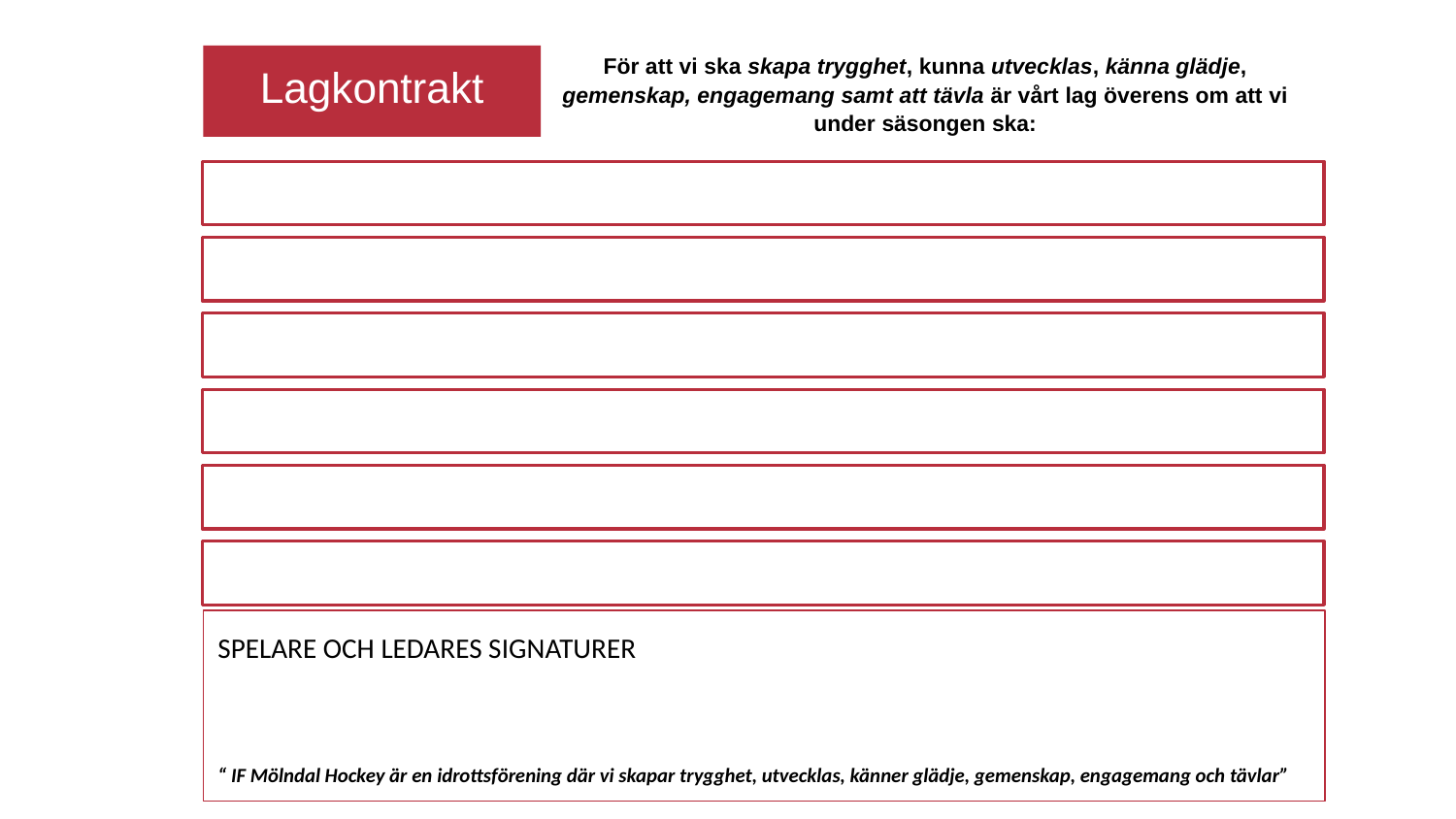

För att vi ska skapa trygghet, kunna utvecklas, känna glädje, gemenskap, engagemang samt att tävla är vårt lag överens om att vi under säsongen ska:

# Lagkontrakt

SPELARE OCH LEDARES SIGNATURER

“ IF Mölndal Hockey är en idrottsförening där vi skapar trygghet, utvecklas, känner glädje, gemenskap, engagemang och tävlar”